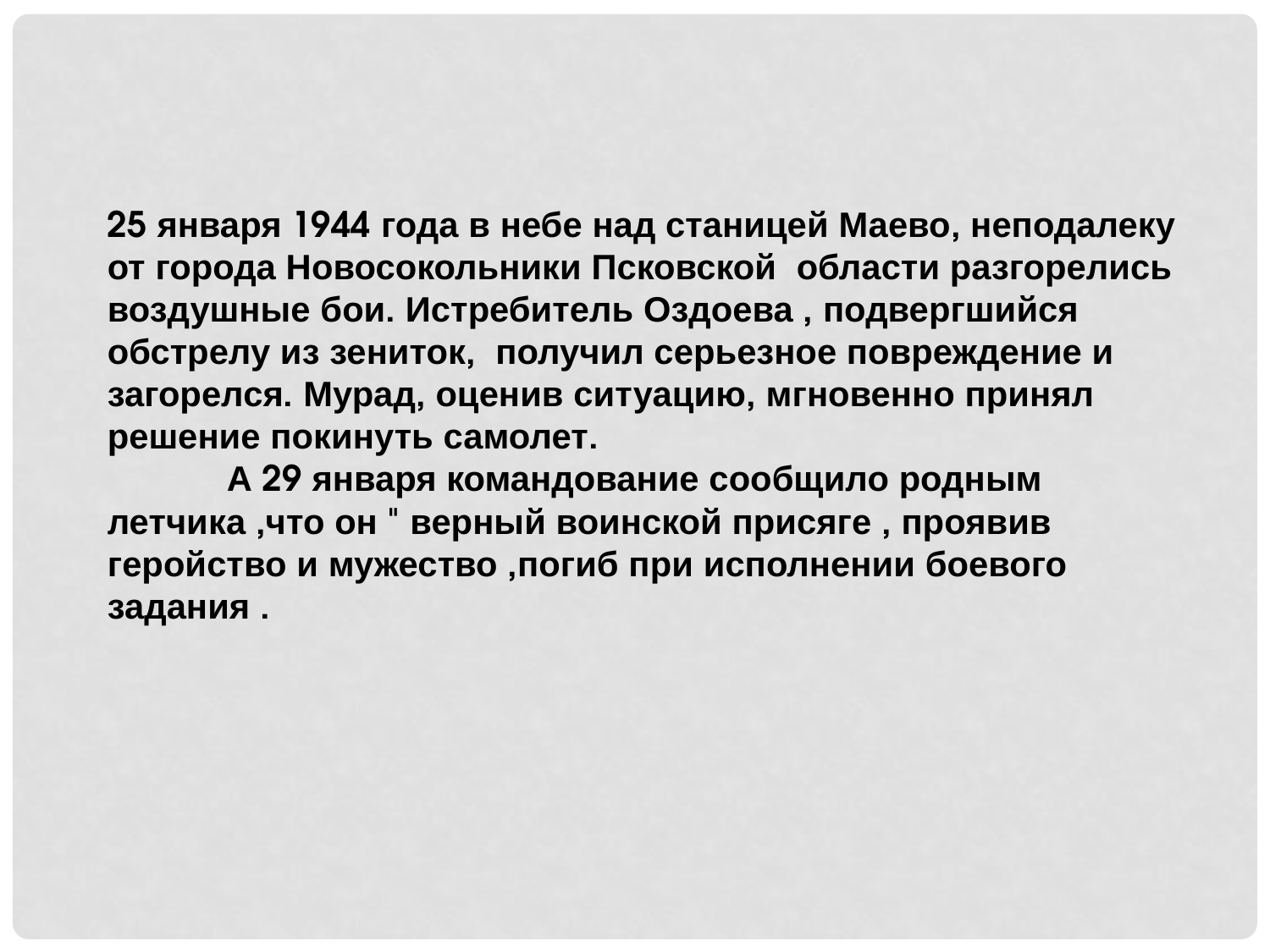

25 января 1944 года в небе над станицей Маево, неподалеку от города Новосокольники Псковской  области разгорелись воздушные бои. Истребитель Оздоева , подвергшийся  обстрелу из зениток,  получил серьезное повреждение и загорелся. Мурад, оценив ситуацию, мгновенно принял решение покинуть самолет.
            А 29 января командование сообщило родным летчика ,что он " верный воинской присяге , проявив геройство и мужество ,погиб при исполнении боевого задания .